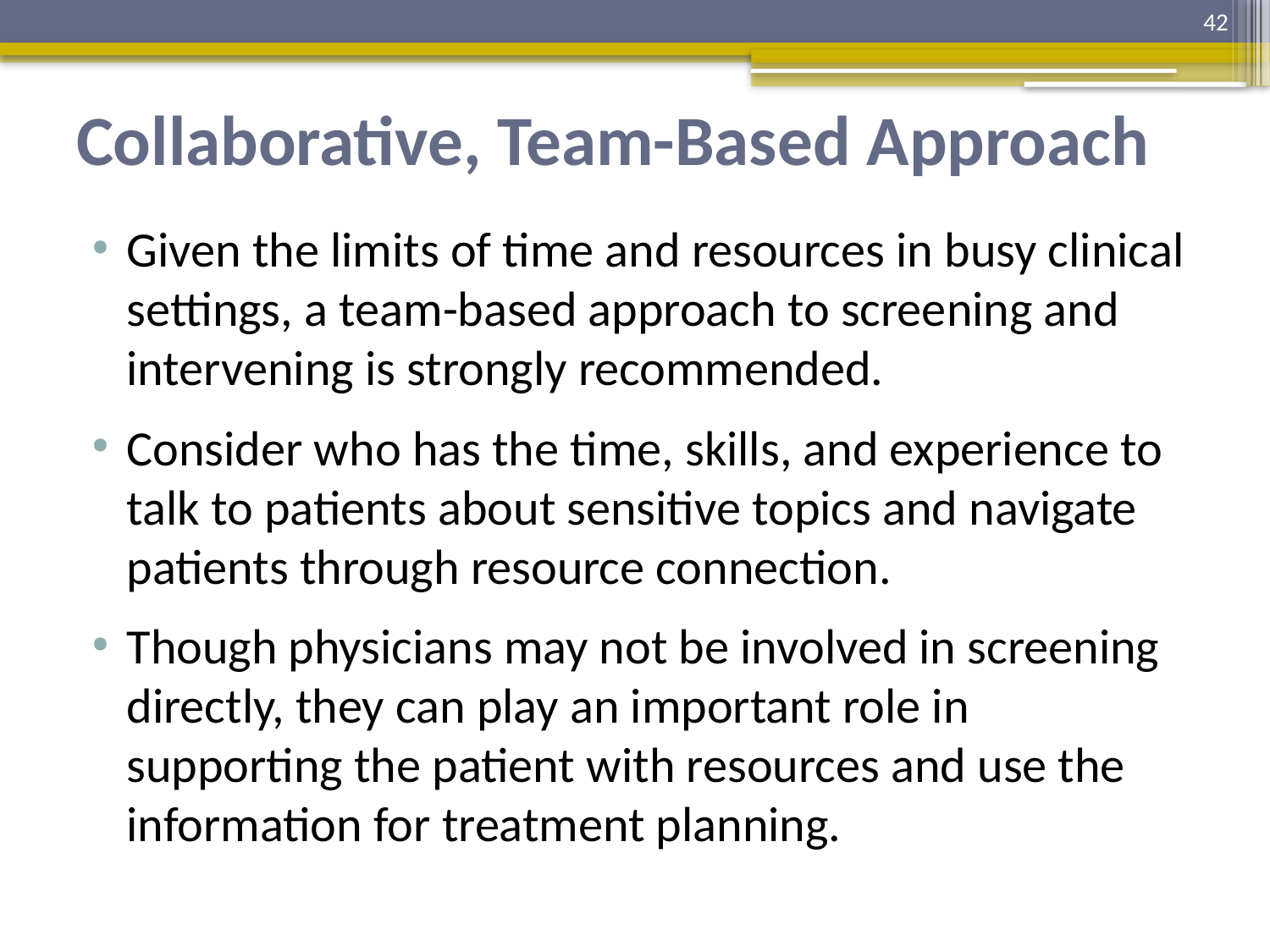

42
# Collaborative, Team-Based Approach
Given the limits of time and resources in busy clinical settings, a team-based approach to screening and intervening is strongly recommended.
Consider who has the time, skills, and experience to talk to patients about sensitive topics and navigate patients through resource connection.
Though physicians may not be involved in screening directly, they can play an important role in supporting the patient with resources and use the information for treatment planning.